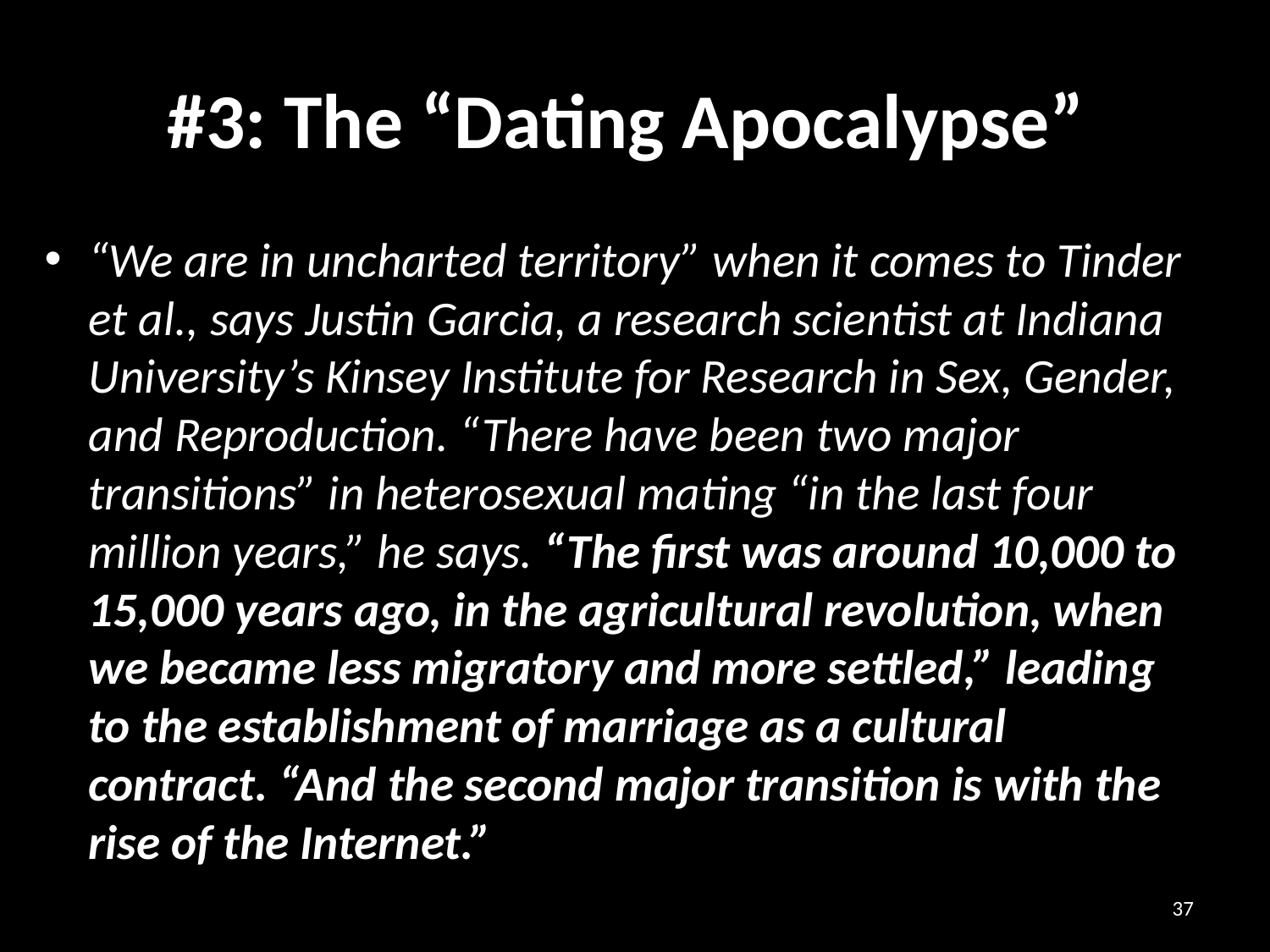

# #3: The “Dating Apocalypse”
“We are in uncharted territory” when it comes to Tinder et al., says Justin Garcia, a research scientist at Indiana University’s Kinsey Institute for Research in Sex, Gender, and Reproduction. “There have been two major transitions” in heterosexual mating “in the last four million years,” he says. “The first was around 10,000 to 15,000 years ago, in the agricultural revolution, when we became less migratory and more settled,” leading to the establishment of marriage as a cultural contract. “And the second major transition is with the rise of the Internet.”
37